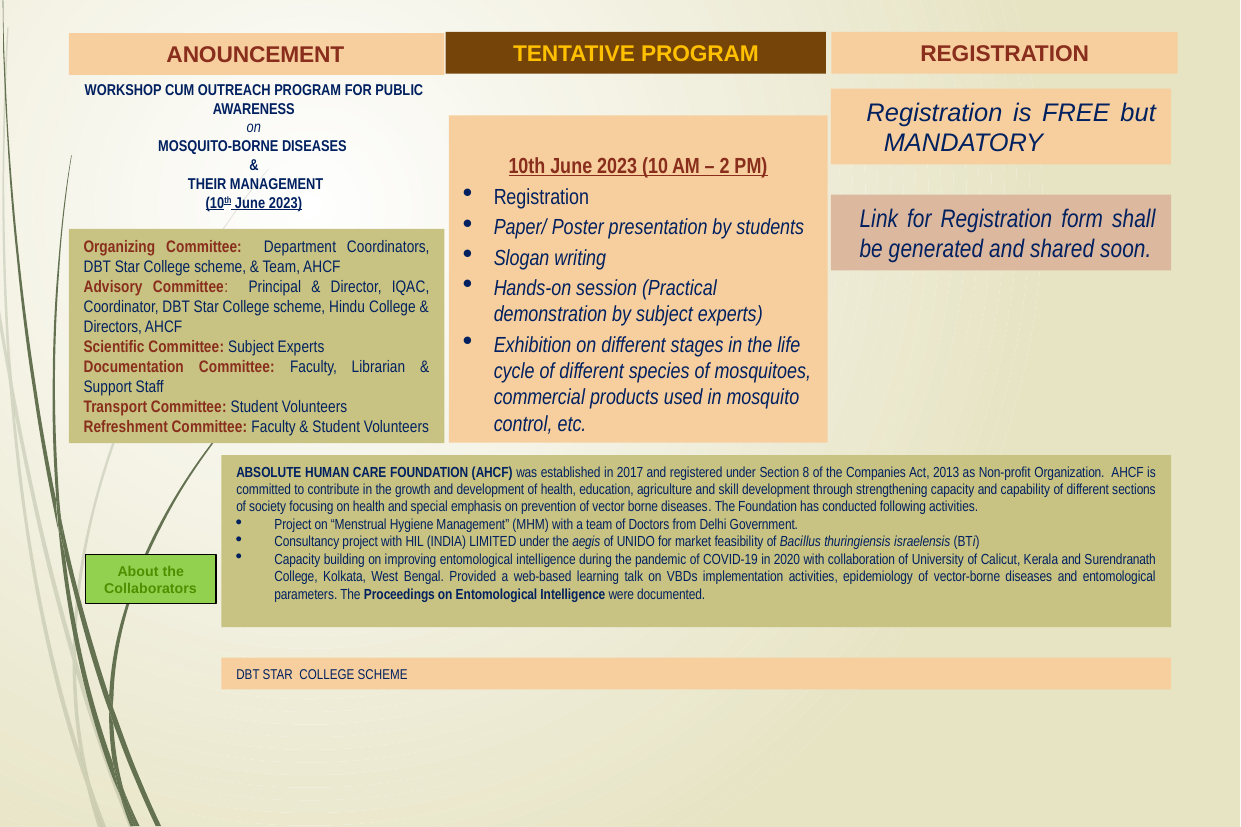

TENTATIVE PROGRAM
REGISTRATION
ANOUNCEMENT
Organizing Committee:  Department Coordinators, DBT Star College scheme, & Team, AHCF
Advisory Committee:  Principal & Director, IQAC, Coordinator, DBT Star College scheme, Hindu College & Directors, AHCF
Scientific Committee: Subject Experts
Documentation Committee: Faculty, Librarian & Support Staff
Transport Committee: Student Volunteers
Refreshment Committee: Faculty & Student Volunteers
WORKSHOP CUM OUTREACH PROGRAM FOR PUBLIC AWARENESS
on
MOSQUITO-BORNE DISEASES
&
 THEIR MANAGEMENT
(10th June 2023)

Registration is FREE but MANDATORY

10th June 2023 (10 AM – 2 PM)
Registration
Paper/ Poster presentation by students
Slogan writing
Hands-on session (Practical demonstration by subject experts)
Exhibition on different stages in the life cycle of different species of mosquitoes, commercial products used in mosquito control, etc.
Link for Registration form shall be generated and shared soon.
ABSOLUTE HUMAN CARE FOUNDATION (AHCF) was established in 2017 and registered under Section 8 of the Companies Act, 2013 as Non-profit Organization.  AHCF is committed to contribute in the growth and development of health, education, agriculture and skill development through strengthening capacity and capability of different sections of society focusing on health and special emphasis on prevention of vector borne diseases. The Foundation has conducted following activities.
Project on “Menstrual Hygiene Management” (MHM) with a team of Doctors from Delhi Government.
Consultancy project with HIL (INDIA) LIMITED under the aegis of UNIDO for market feasibility of Bacillus thuringiensis israelensis (BTi)
Capacity building on improving entomological intelligence during the pandemic of COVID-19 in 2020 with collaboration of University of Calicut, Kerala and Surendranath College, Kolkata, West Bengal. Provided a web-based learning talk on VBDs implementation activities, epidemiology of vector-borne diseases and entomological parameters. The Proceedings on Entomological Intelligence were documented.

About the Collaborators
DBT STAR  COLLEGE SCHEME